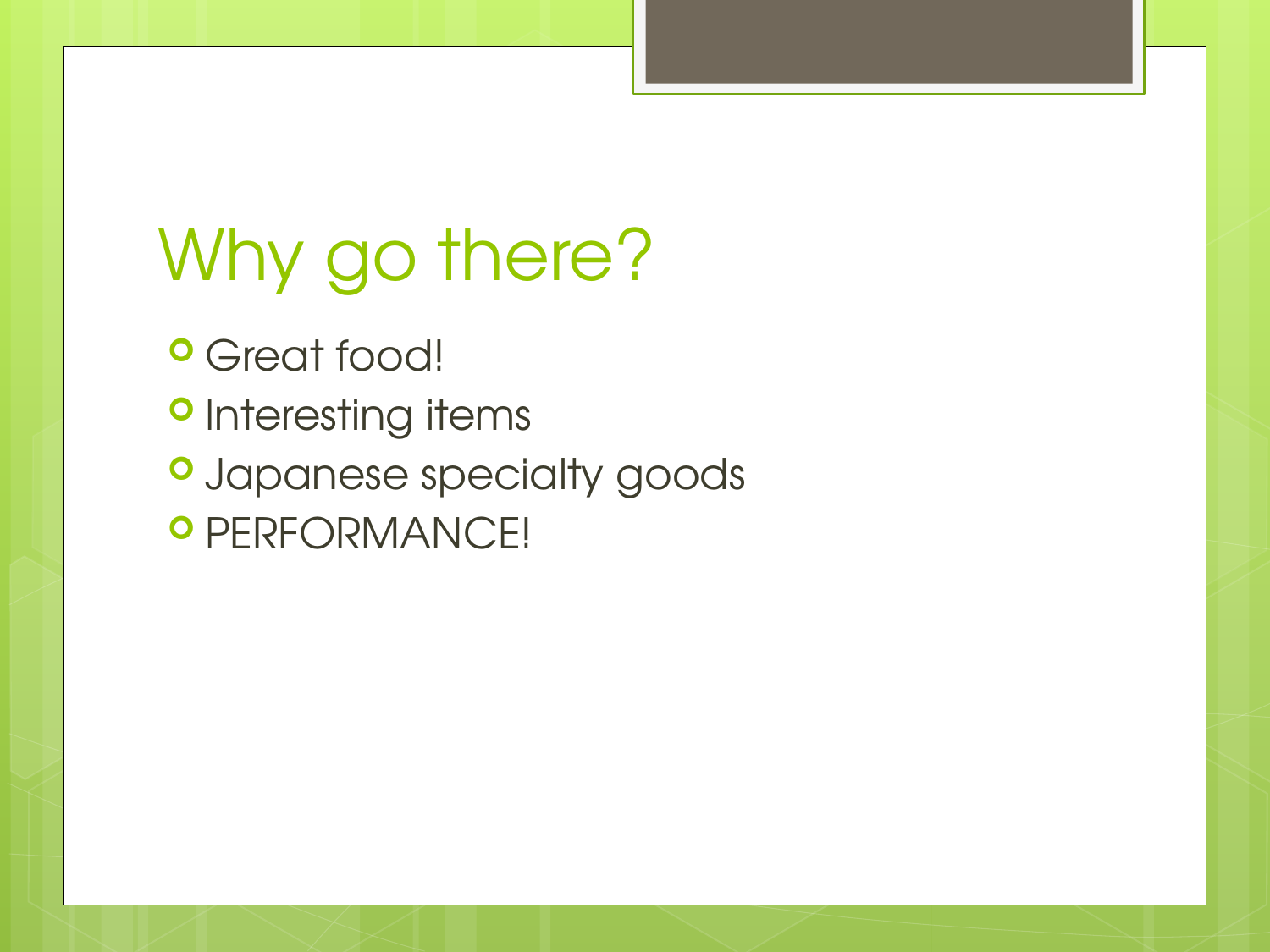

# Why go there?
Great food!
Interesting items
Japanese specialty goods
PERFORMANCE!